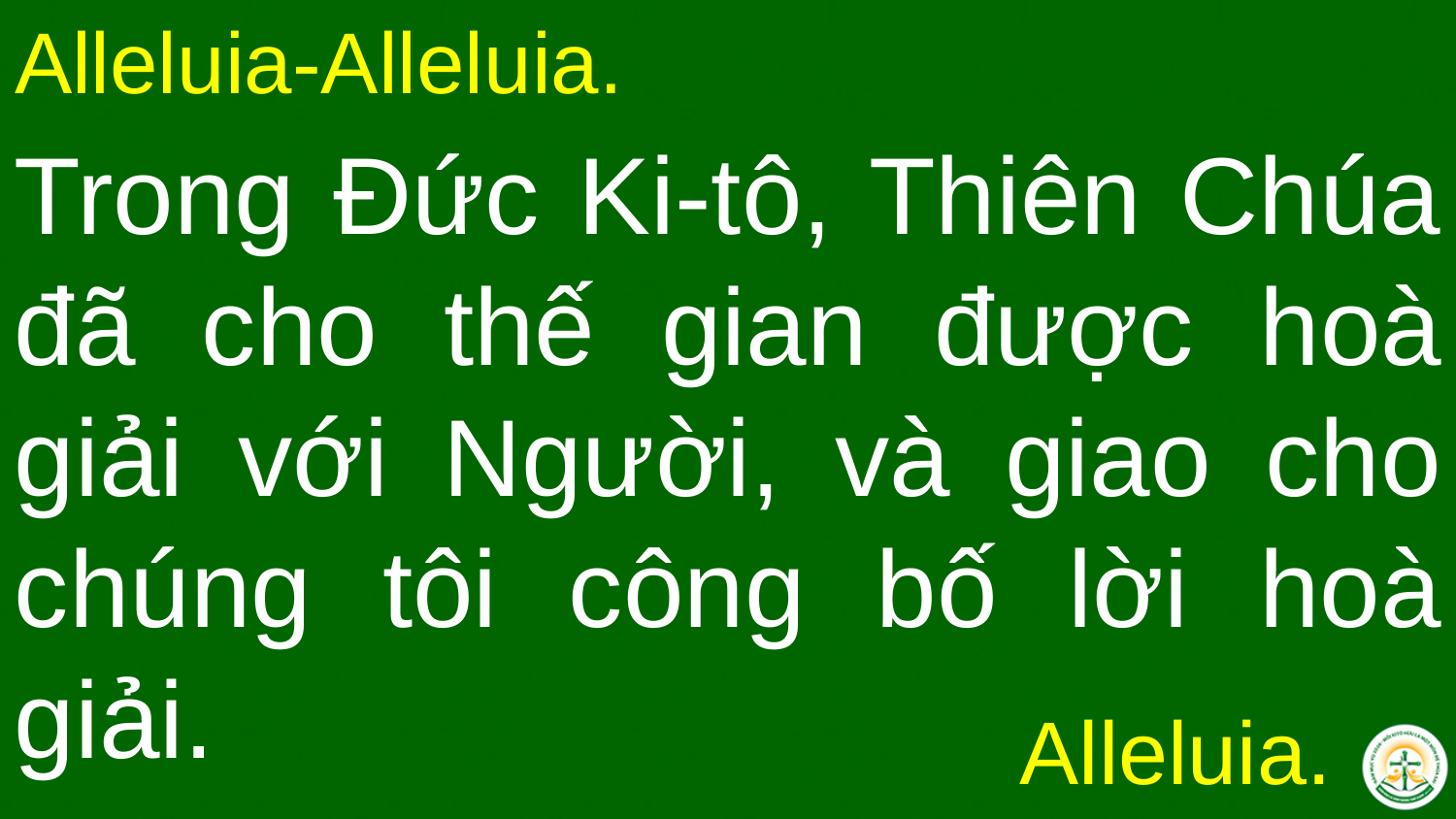

# Alleluia-Alleluia.
Trong Đức Ki-tô, Thiên Chúa đã cho thế gian được hoà giải với Người, và giao cho chúng tôi công bố lời hoà giải.
Alleluia.